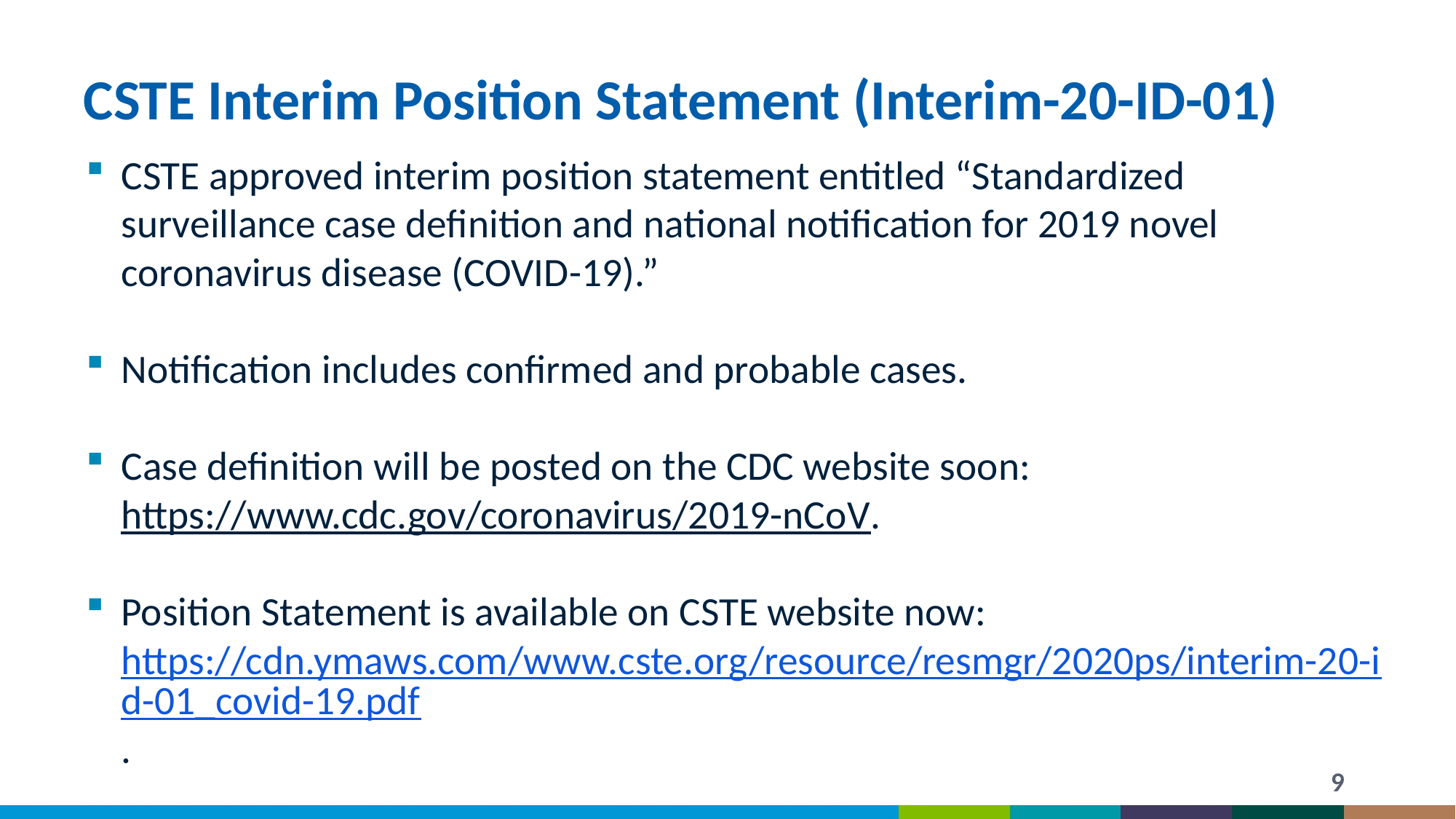

# CSTE Interim Position Statement (Interim-20-ID-01)
CSTE approved interim position statement entitled “Standardized surveillance case definition and national notification for 2019 novel coronavirus disease (COVID-19).”

Notification includes confirmed and probable cases.

Case definition will be posted on the CDC website soon: https://www.cdc.gov/coronavirus/2019-nCoV.

Position Statement is available on CSTE website now: https://cdn.ymaws.com/www.cste.org/resource/resmgr/2020ps/interim-20-id-01_covid-19.pdf.

9